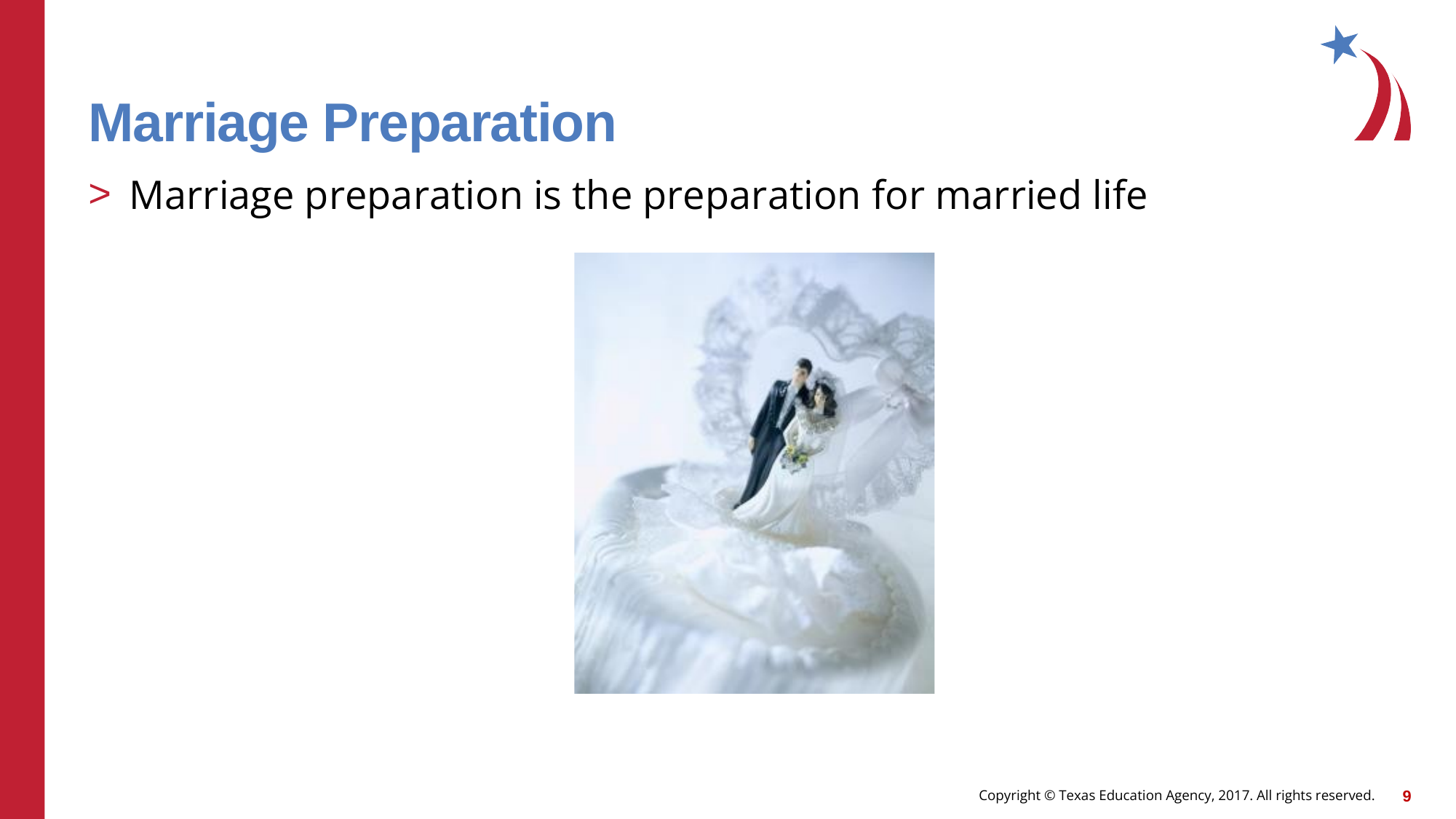

# Marriage Preparation
Marriage preparation is the preparation for married life